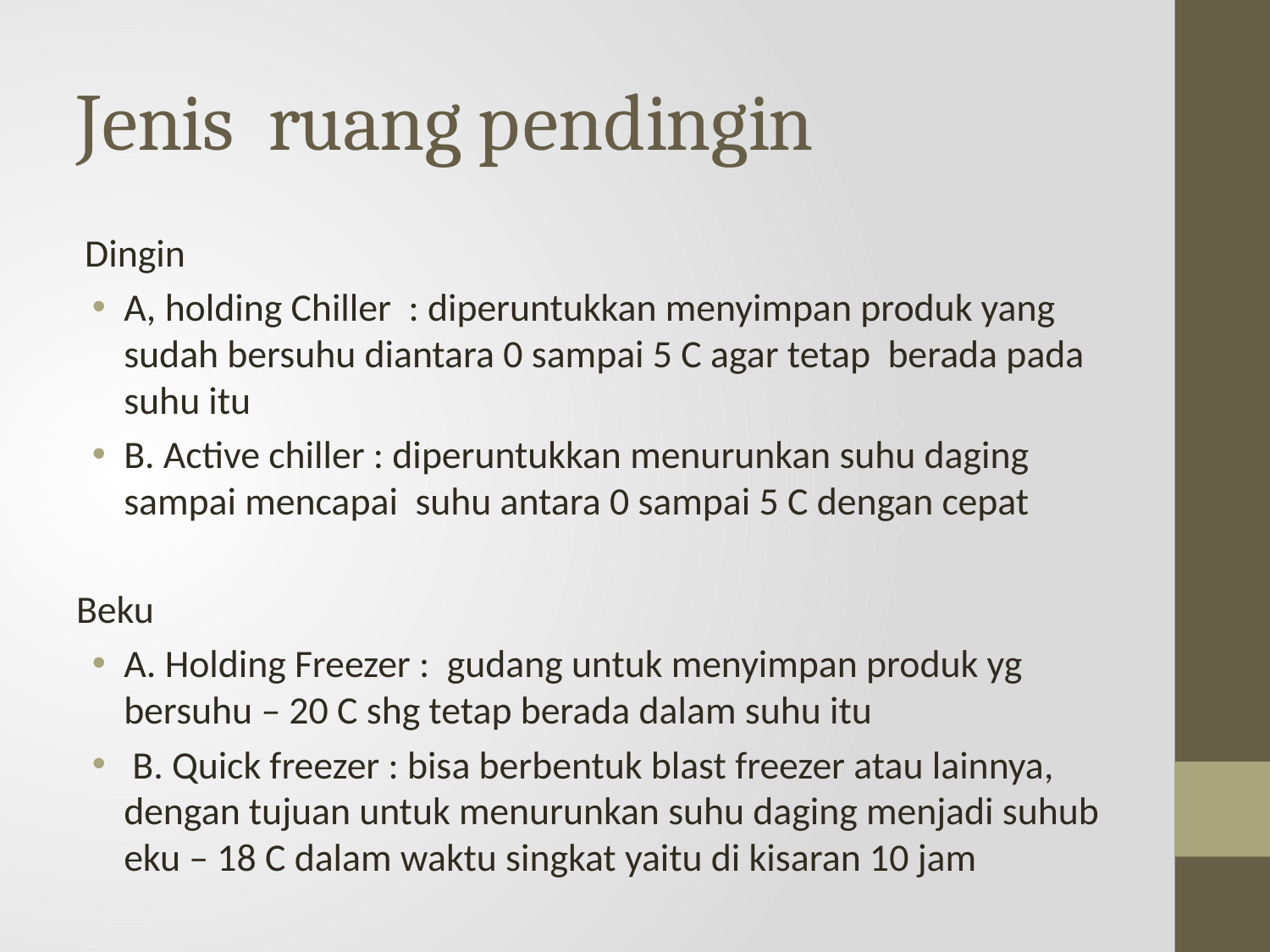

# Jenis  ruang pendingin
 Dingin
A, holding Chiller  : diperuntukkan menyimpan produk yang sudah bersuhu diantara 0 sampai 5 C agar tetap  berada pada suhu itu
B. Active chiller : diperuntukkan menurunkan suhu daging sampai mencapai  suhu antara 0 sampai 5 C dengan cepat

Beku
A. Holding Freezer :  gudang untuk menyimpan produk yg bersuhu – 20 C shg tetap berada dalam suhu itu
 B. Quick freezer : bisa berbentuk blast freezer atau lainnya, dengan tujuan untuk menurunkan suhu daging menjadi suhub eku – 18 C dalam waktu singkat yaitu di kisaran 10 jam